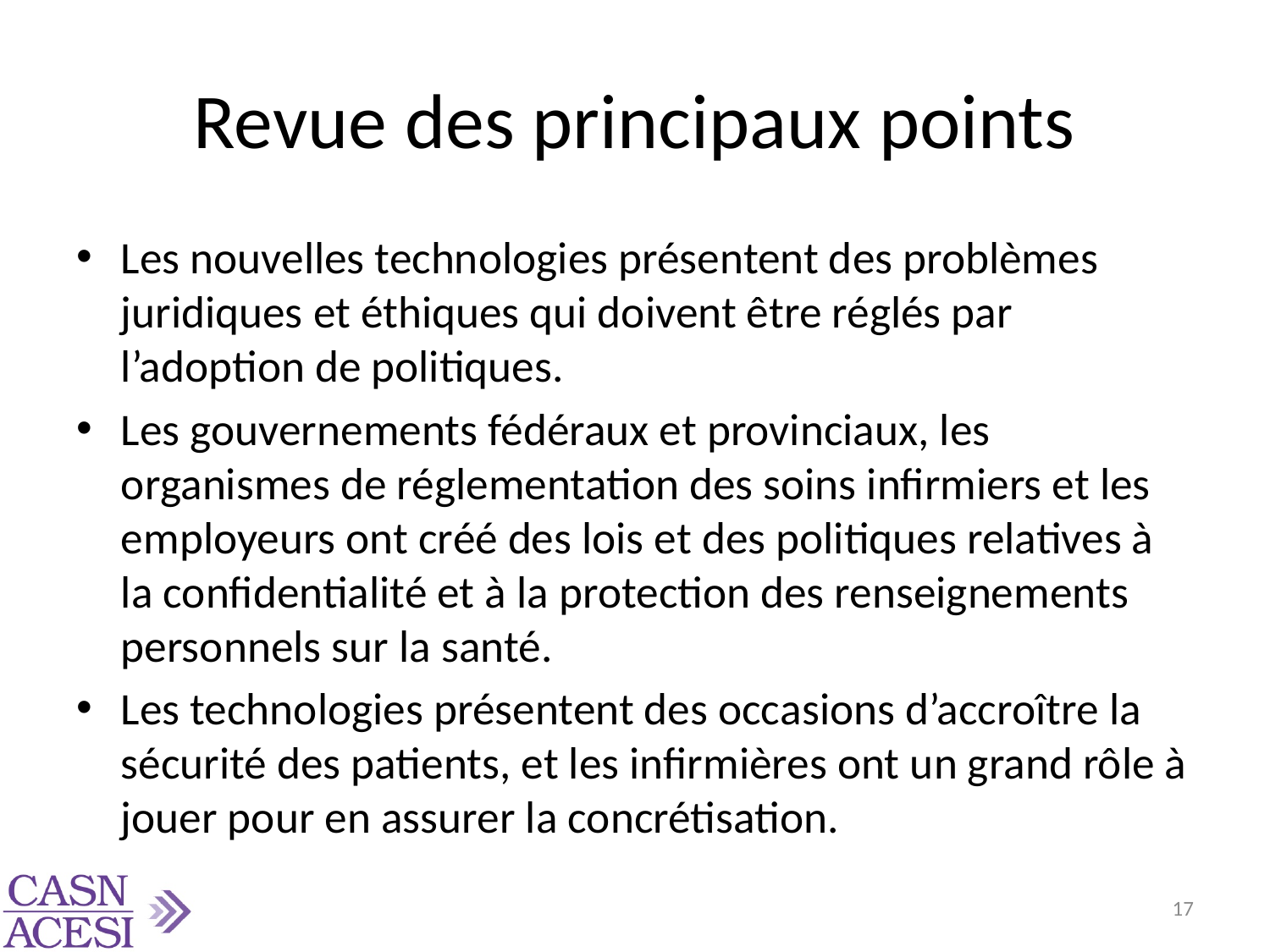

# Revue des principaux points
Les nouvelles technologies présentent des problèmes juridiques et éthiques qui doivent être réglés par l’adoption de politiques.
Les gouvernements fédéraux et provinciaux, les organismes de réglementation des soins infirmiers et les employeurs ont créé des lois et des politiques relatives à la confidentialité et à la protection des renseignements personnels sur la santé.
Les technologies présentent des occasions d’accroître la sécurité des patients, et les infirmières ont un grand rôle à jouer pour en assurer la concrétisation.
17